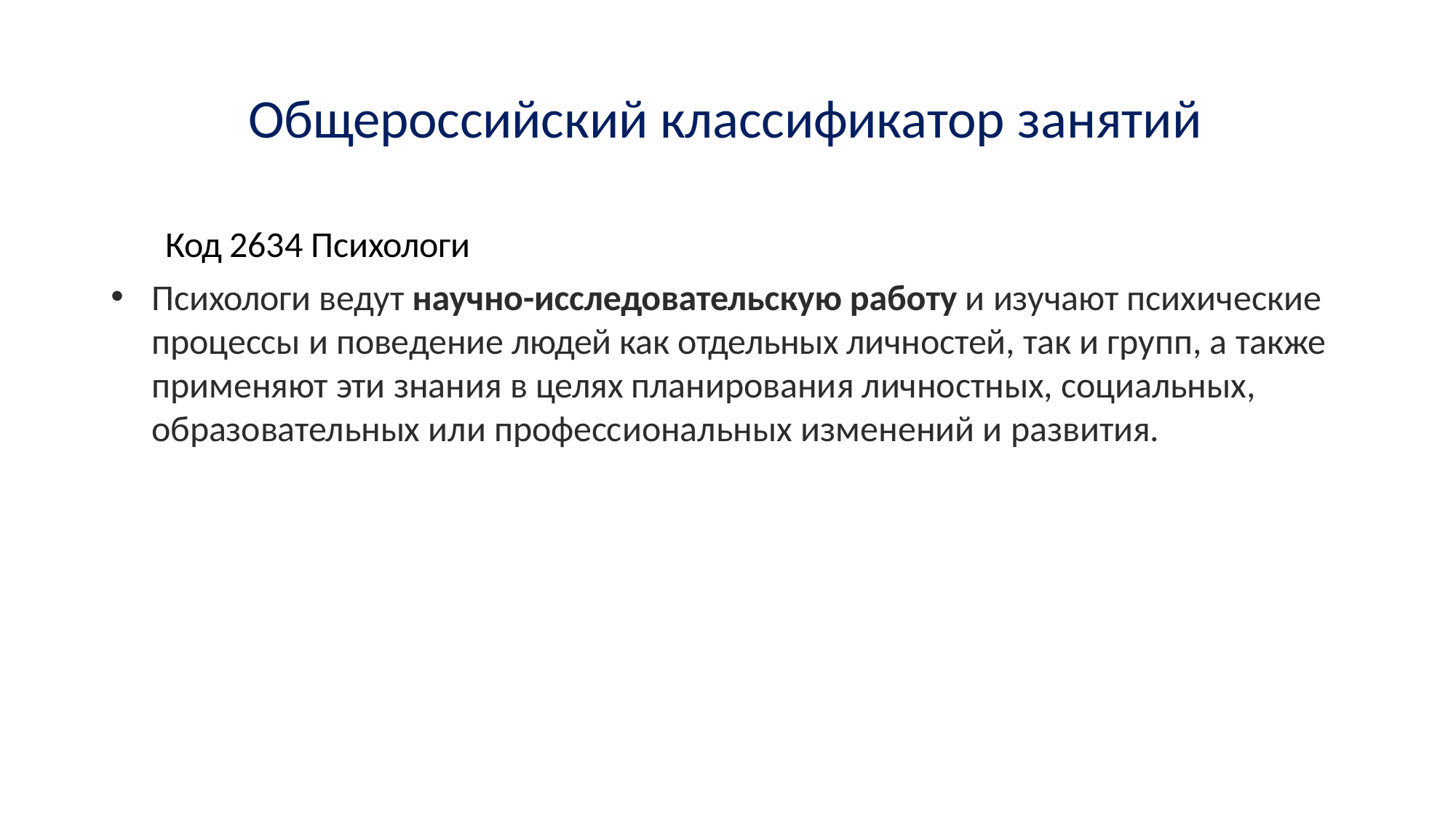

# Общероссийский классификатор занятий
Код 2634 Психологи
Психологи ведут научно-исследовательскую работу и изучают психические  процессы и поведение людей как отдельных личностей, так и групп, а также  применяют эти знания в целях планирования личностных, социальных,  образовательных или профессиональных изменений и развития.